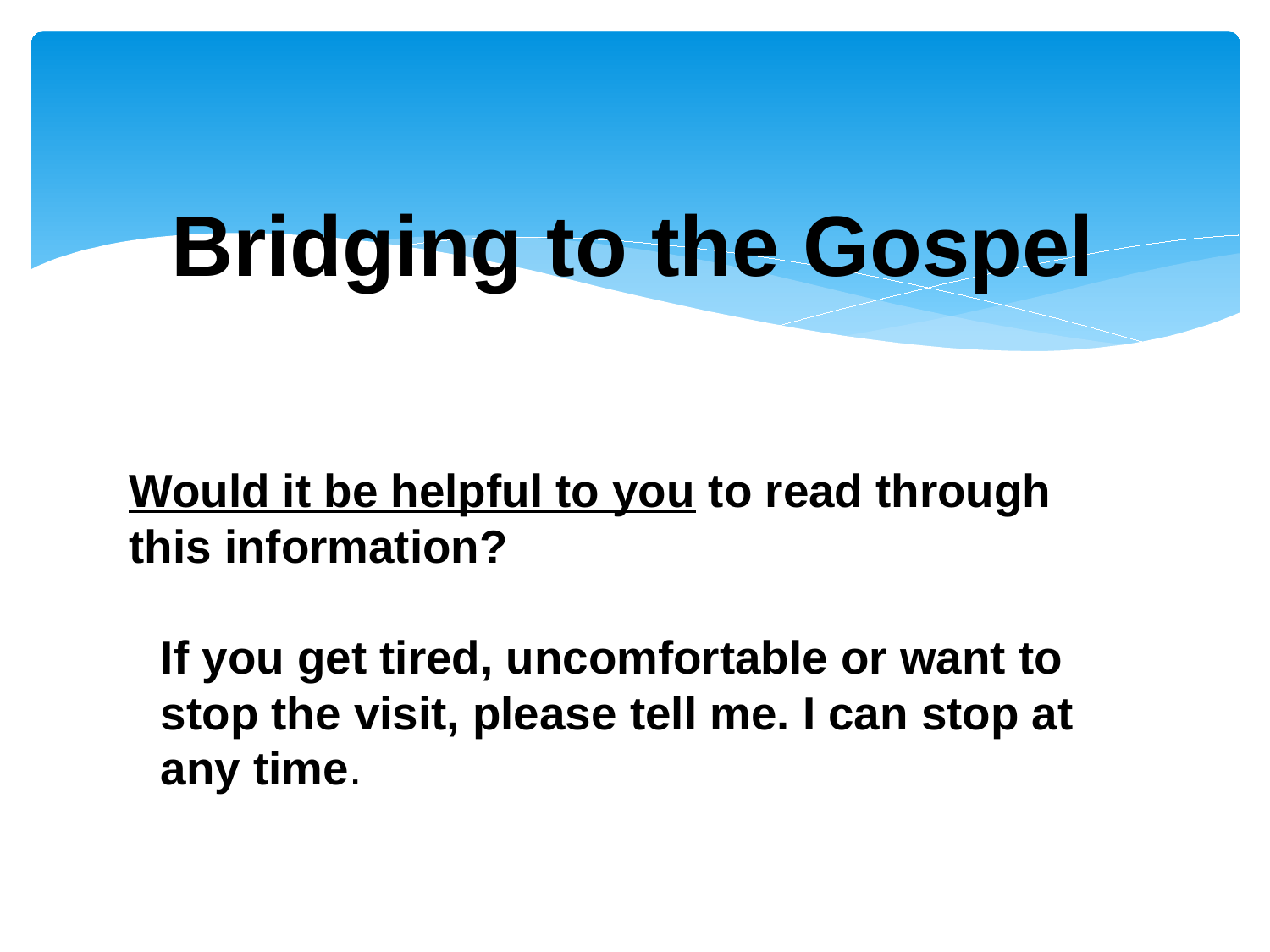

# Bridging to the Gospel
Would it be helpful to you to read through this information?

	If you get tired, uncomfortable or want to stop the visit, please tell me. I can stop at any time.